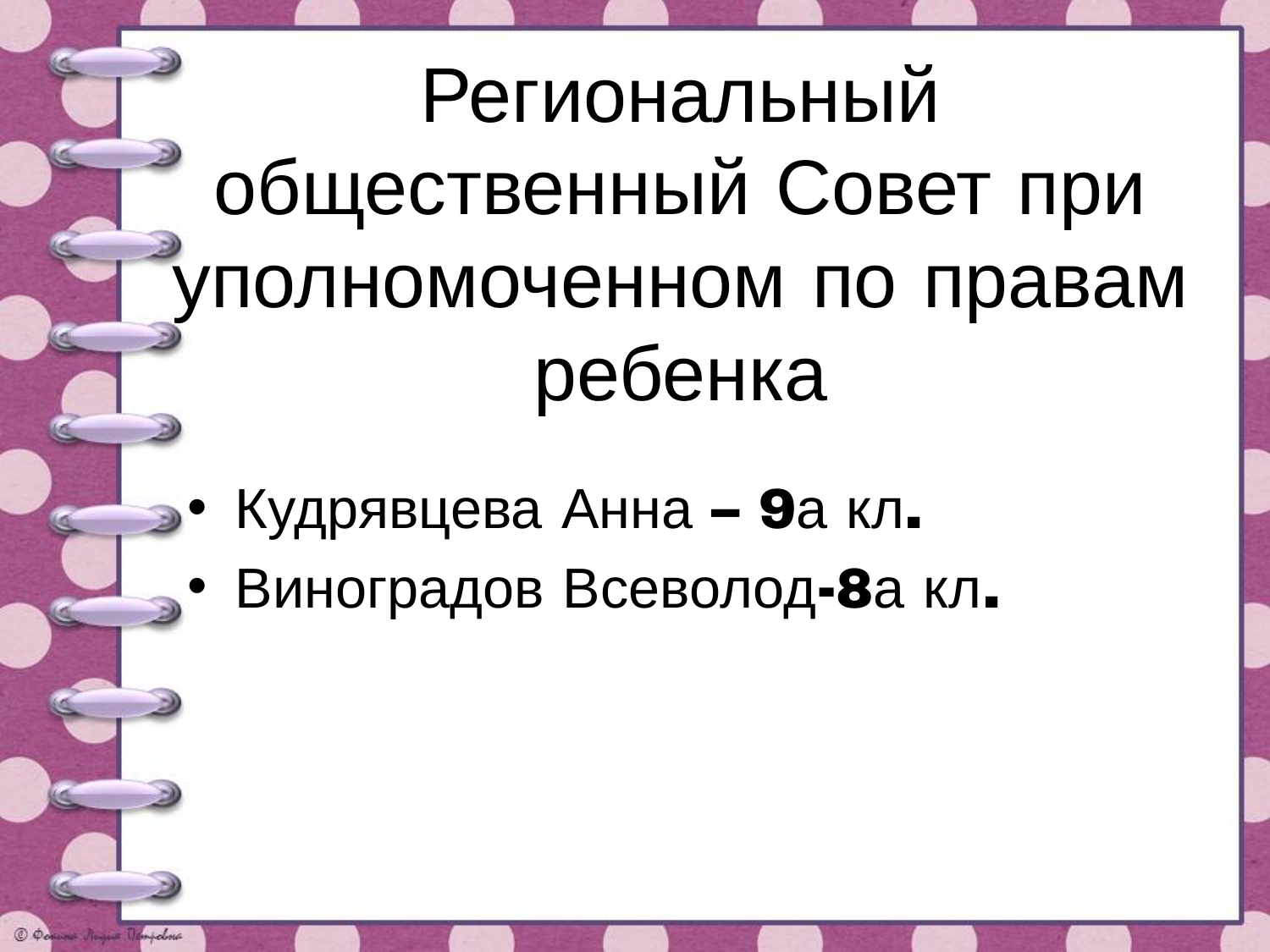

# Региональный общественный Совет при уполномоченном по правам ребенка
Кудрявцева Анна – 9а кл.
Виноградов Всеволод-8а кл.